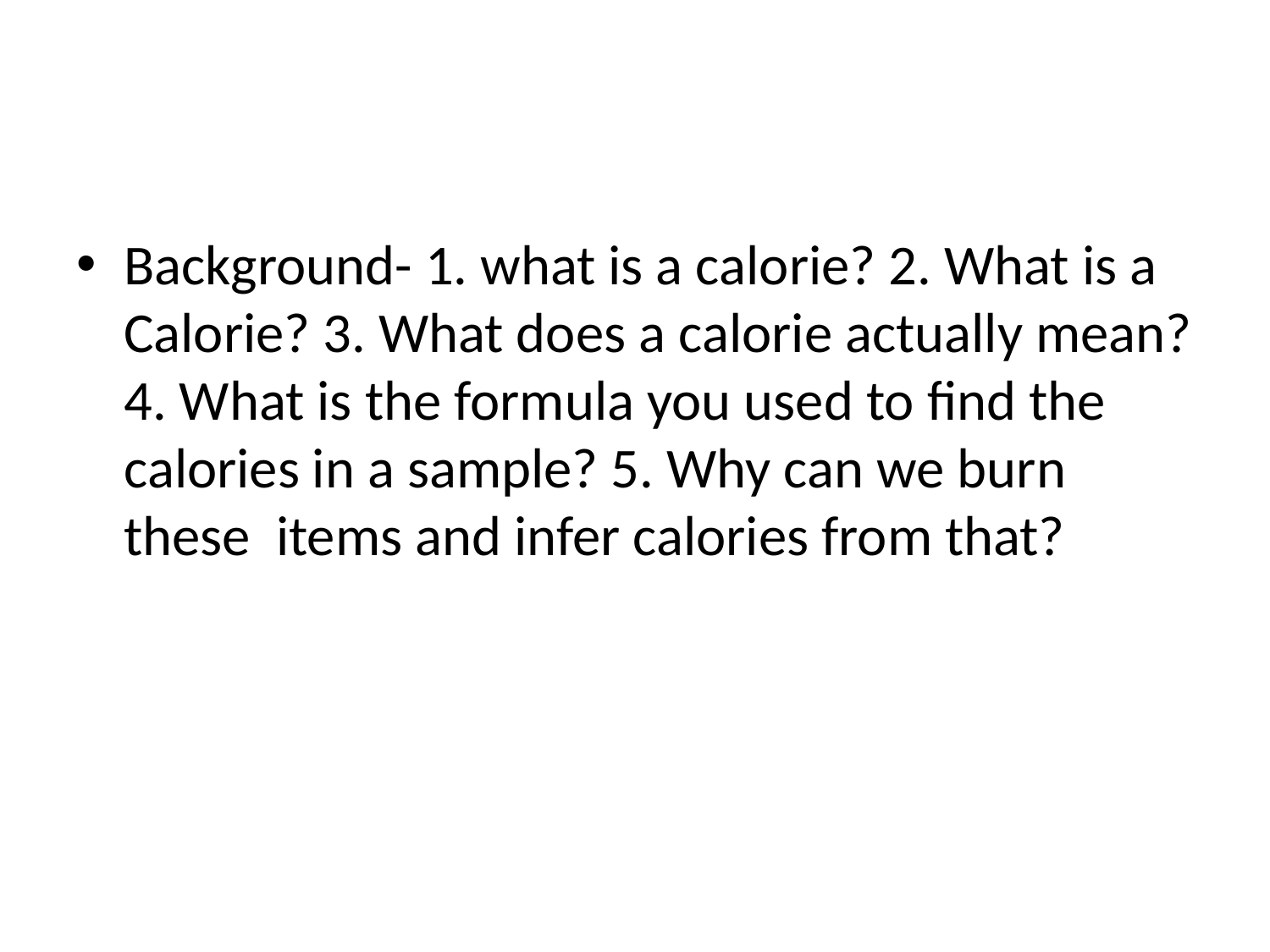

#
Background- 1. what is a calorie? 2. What is a Calorie? 3. What does a calorie actually mean? 4. What is the formula you used to find the calories in a sample? 5. Why can we burn these  items and infer calories from that?